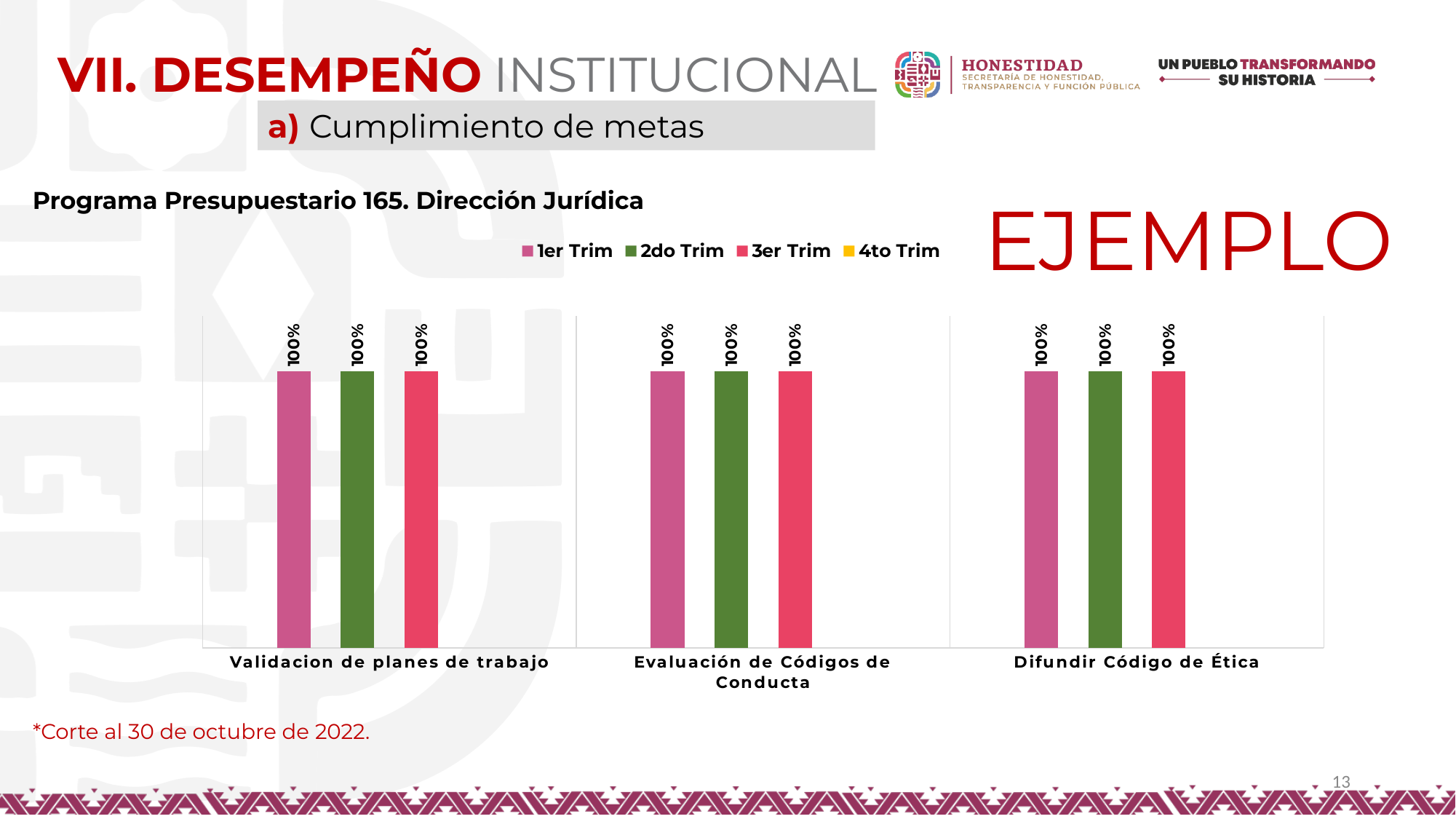

VII. DESEMPEÑO INSTITUCIONAL
a) Cumplimiento de metas
EJEMPLO
Programa Presupuestario 165. Dirección Jurídica

### Chart

| Category | 1er Trim | 2do Trim | 3er Trim | 4to Trim |
|---|---|---|---|---|
| Validacion de planes de trabajo | 1.0 | 1.0 | 1.0 | None |
| Evaluación de Códigos de Conducta | 1.0 | 1.0 | 1.0 | None |
| Difundir Código de Ética | 1.0 | 1.0 | 1.0 | None |
*Corte al 30 de octubre de 2022.
13